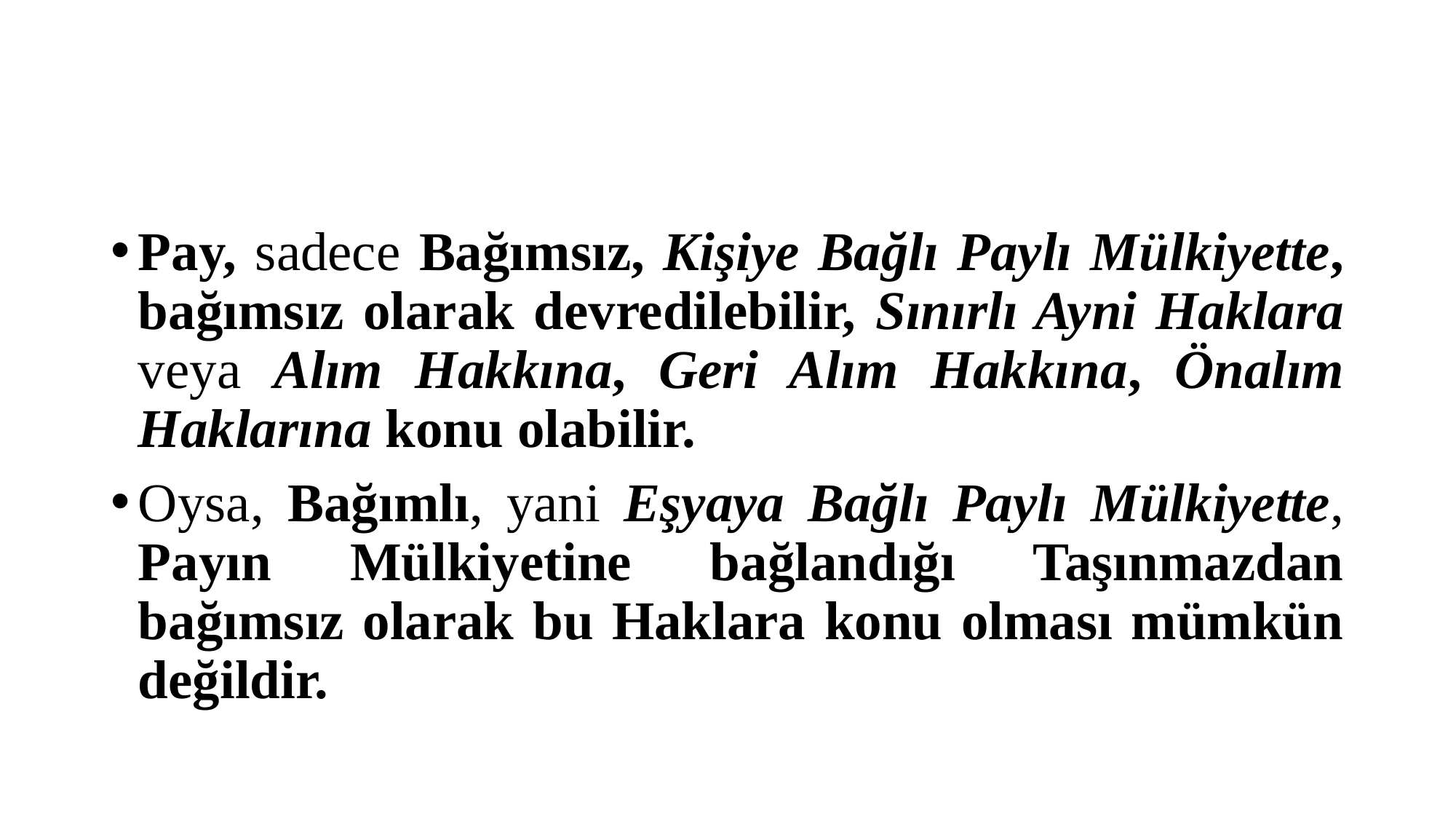

#
Pay, sadece Bağımsız, Kişiye Bağlı Paylı Mülkiyette, bağımsız olarak devredilebilir, Sınırlı Ayni Haklara veya Alım Hakkına, Geri Alım Hakkına, Önalım Haklarına konu olabilir.
Oysa, Bağımlı, yani Eşyaya Bağlı Paylı Mülkiyette, Payın Mülkiyetine bağlandığı Taşınmazdan bağımsız olarak bu Haklara konu olması mümkün değildir.